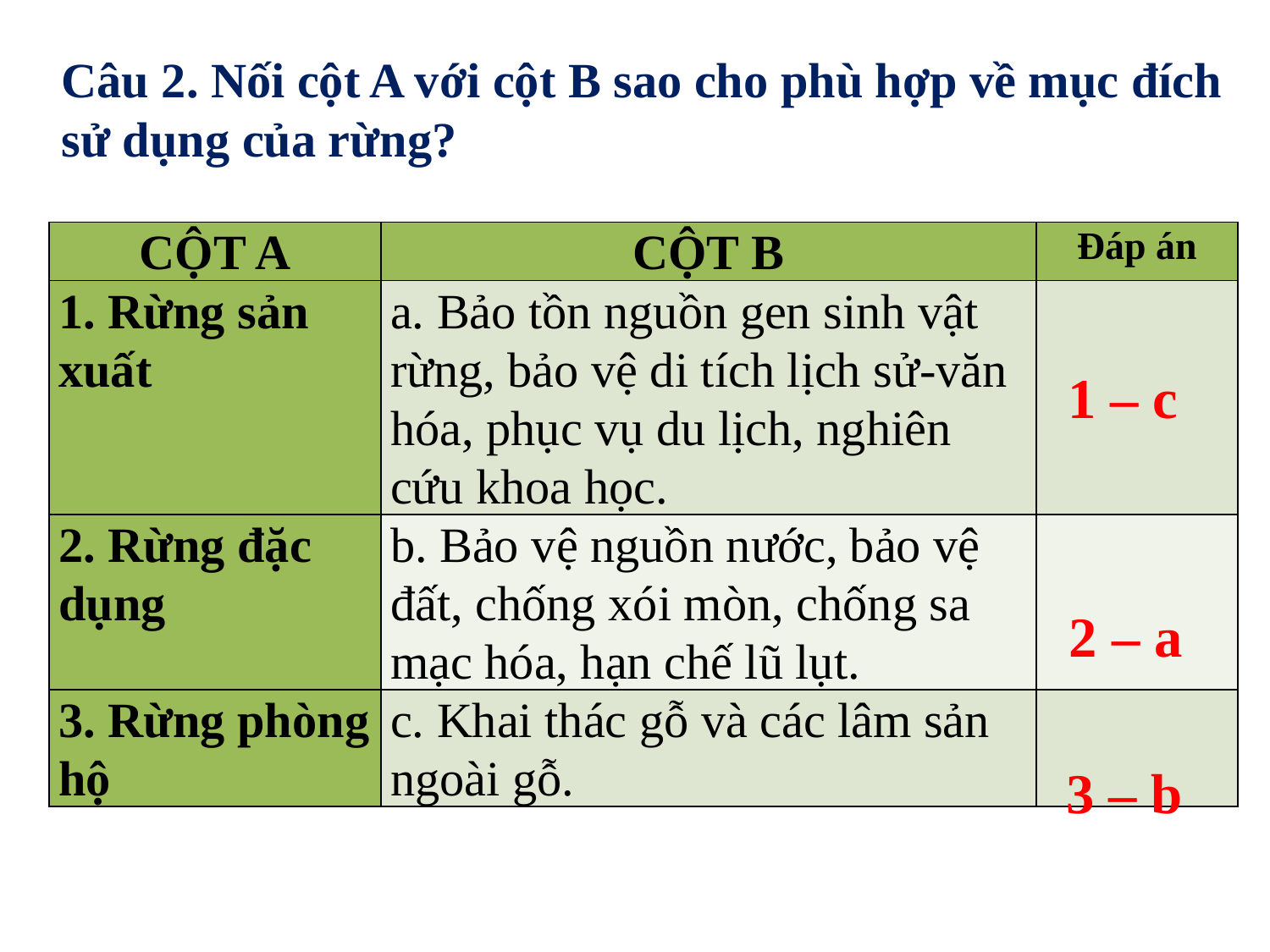

Câu 2. Nối cột A với cột B sao cho phù hợp về mục đích sử dụng của rừng?
| CỘT A | CỘT B | Đáp án |
| --- | --- | --- |
| 1. Rừng sản xuất | a. Bảo tồn nguồn gen sinh vật rừng, bảo vệ di tích lịch sử-văn hóa, phục vụ du lịch, nghiên cứu khoa học. |  |
| 2. Rừng đặc dụng | b. Bảo vệ nguồn nước, bảo vệ đất, chống xói mòn, chống sa mạc hóa, hạn chế lũ lụt. |  |
| 3. Rừng phòng hộ | c. Khai thác gỗ và các lâm sản ngoài gỗ. |  |
1 – c
2 – a
3 – b